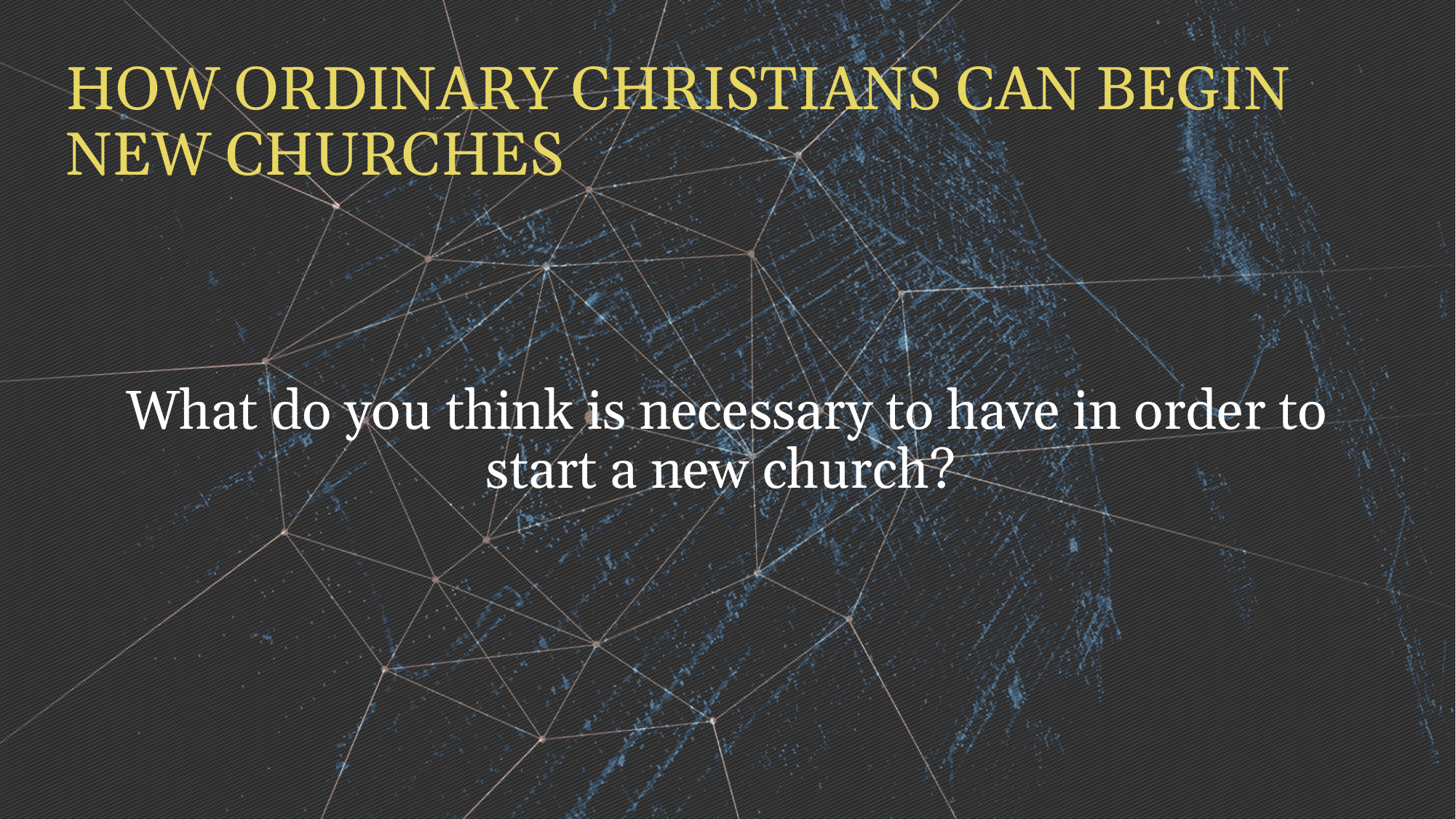

# HOW ORDINARY CHRISTIANS CAN BEGIN NEW CHURCHES
What do you think is necessary to have in order to start a new church?